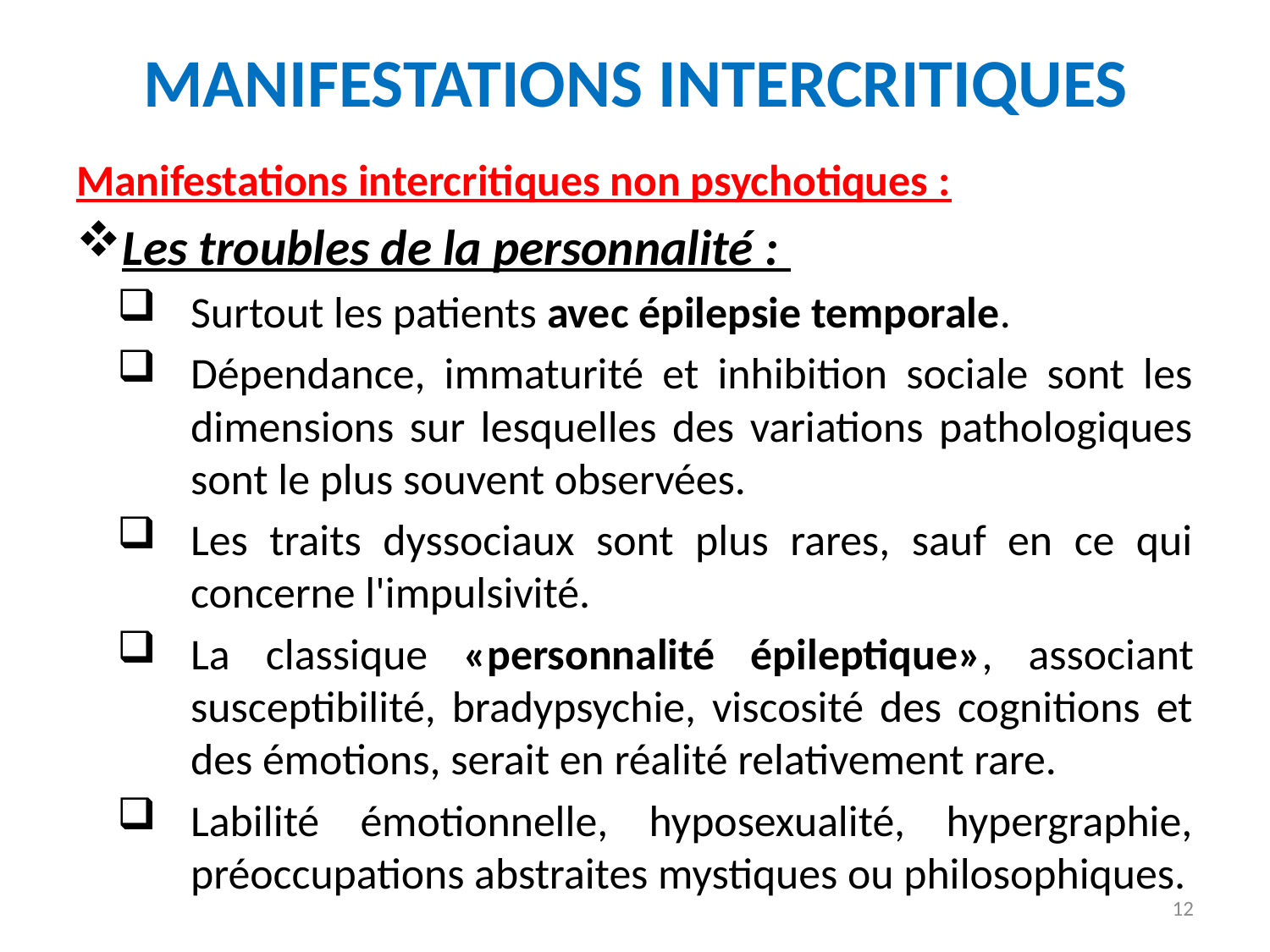

# MANIFESTATIONS INTERCRITIQUES
Manifestations intercritiques non psychotiques :
Les troubles de la personnalité :
Surtout les patients avec épilepsie temporale.
Dépendance, immaturité et inhibition sociale sont les dimensions sur lesquelles des variations pathologiques sont le plus souvent observées.
Les traits dyssociaux sont plus rares, sauf en ce qui concerne l'impulsivité.
La classique «personnalité épileptique», associant susceptibilité, bradypsychie, viscosité des cognitions et des émotions, serait en réalité relativement rare.
Labilité émotionnelle, hyposexualité, hypergraphie, préoccupations abstraites mystiques ou philosophiques.

12